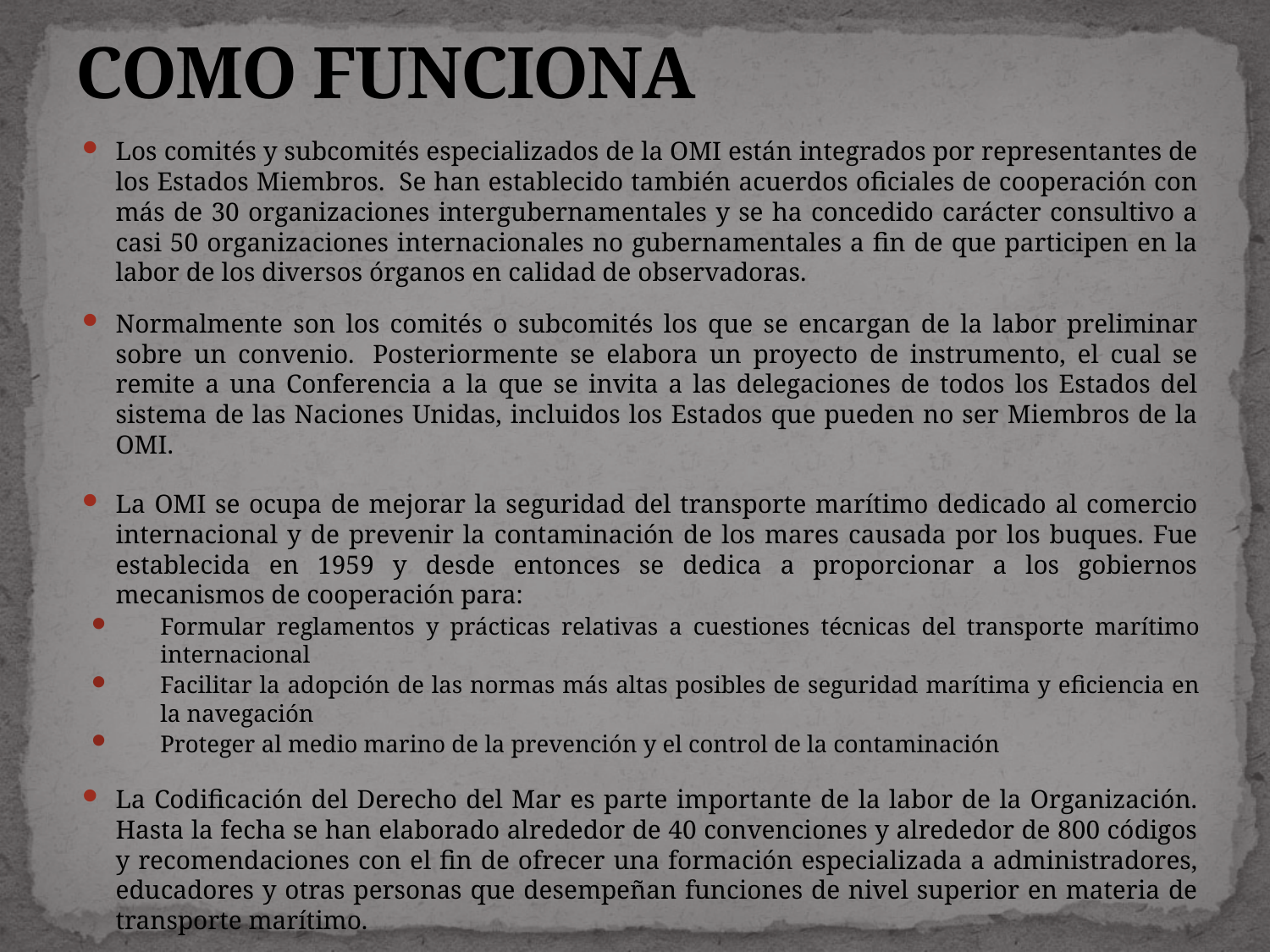

# COMO FUNCIONA
Los comités y subcomités especializados de la OMI están integrados por representantes de los Estados Miembros.  Se han establecido también acuerdos oficiales de cooperación con más de 30 organizaciones intergubernamentales y se ha concedido carácter consultivo a casi 50 organizaciones internacionales no gubernamentales a fin de que participen en la labor de los diversos órganos en calidad de observadoras.

Normalmente son los comités o subcomités los que se encargan de la labor preliminar sobre un convenio.  Posteriormente se elabora un proyecto de instrumento, el cual se remite a una Conferencia a la que se invita a las delegaciones de todos los Estados del sistema de las Naciones Unidas, incluidos los Estados que pueden no ser Miembros de la OMI.

La OMI se ocupa de mejorar la seguridad del transporte marítimo dedicado al comercio internacional y de prevenir la contaminación de los mares causada por los buques. Fue establecida en 1959 y desde entonces se dedica a proporcionar a los gobiernos mecanismos de cooperación para:
Formular reglamentos y prácticas relativas a cuestiones técnicas del transporte marítimo internacional
Facilitar la adopción de las normas más altas posibles de seguridad marítima y eficiencia en la navegación
Proteger al medio marino de la prevención y el control de la contaminación

La Codificación del Derecho del Mar es parte importante de la labor de la Organización. Hasta la fecha se han elaborado alrededor de 40 convenciones y alrededor de 800 códigos y recomendaciones con el fin de ofrecer una formación especializada a administradores, educadores y otras personas que desempeñan funciones de nivel superior en materia de transporte marítimo.